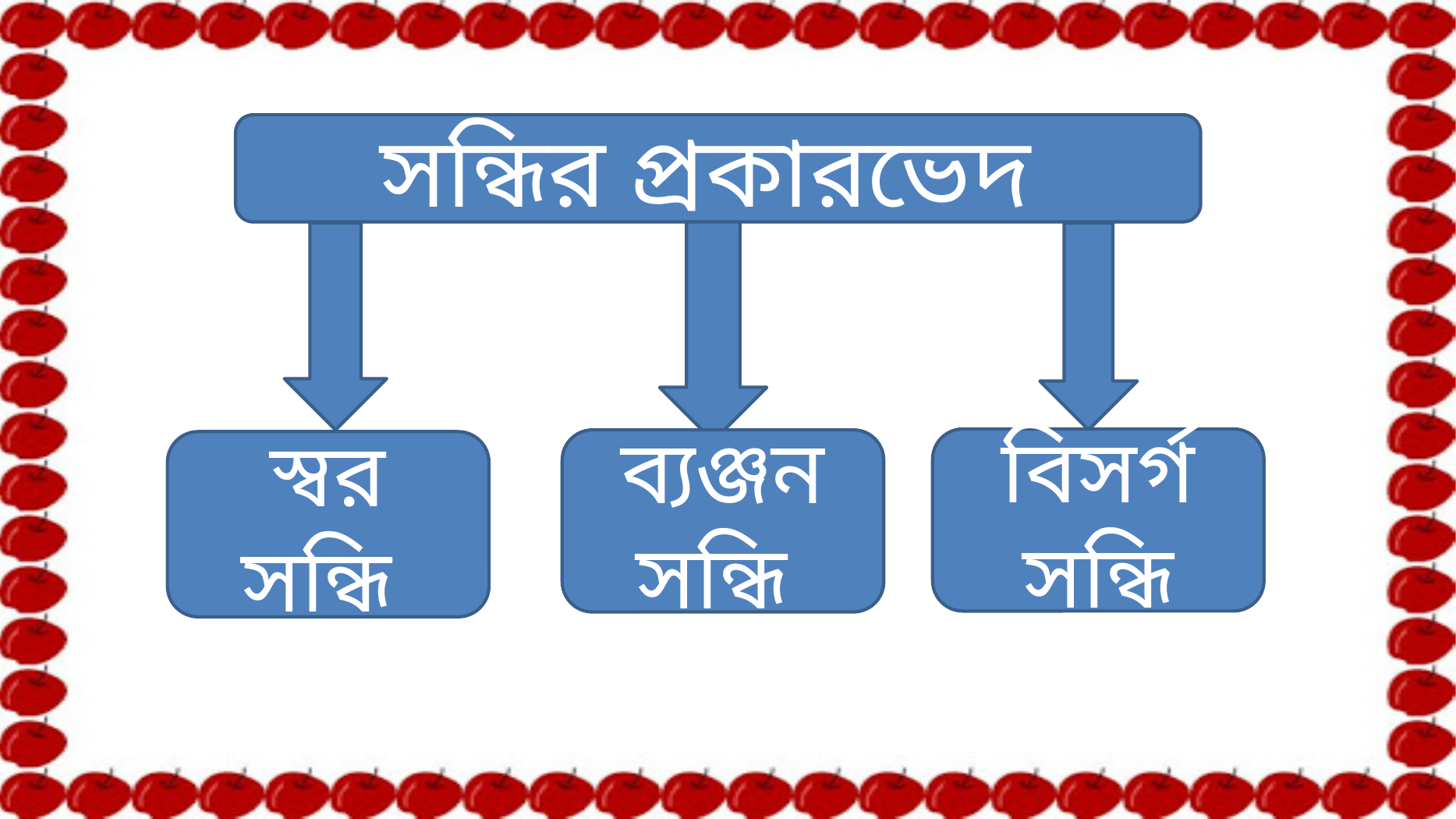

সন্ধির প্রকারভেদ

বিসর্গ সন্ধি
ব্যঞ্জন সন্ধি
স্বর সন্ধি